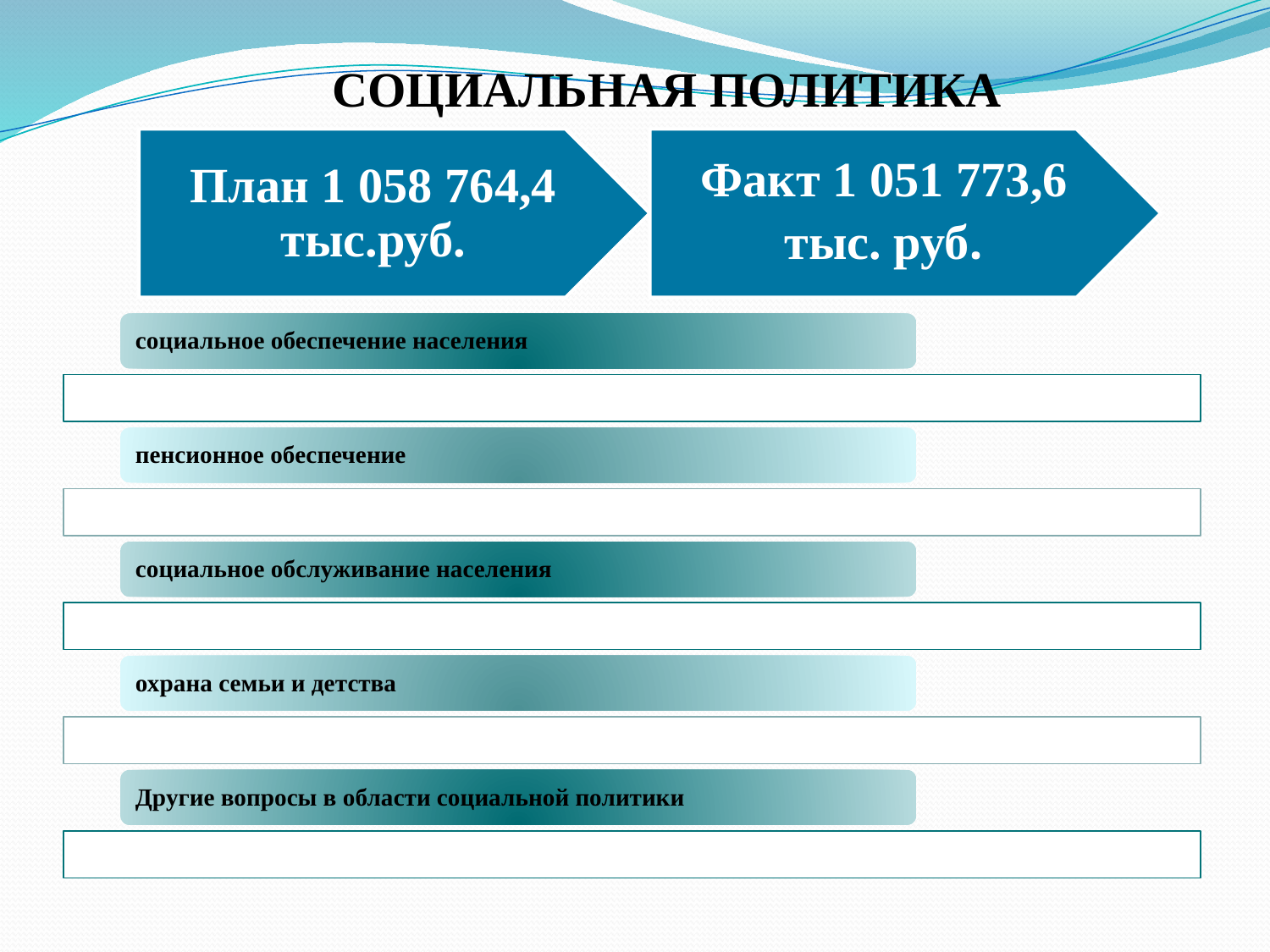

# СОЦИАЛЬНАЯ ПОЛИТИКА
План 1 058 764,4 тыс.руб.
Факт 1 051 773,6 тыс. руб.
социальное обеспечение населения
пенсионное обеспечение
социальное обслуживание населения
охрана семьи и детства
Другие вопросы в области социальной политики